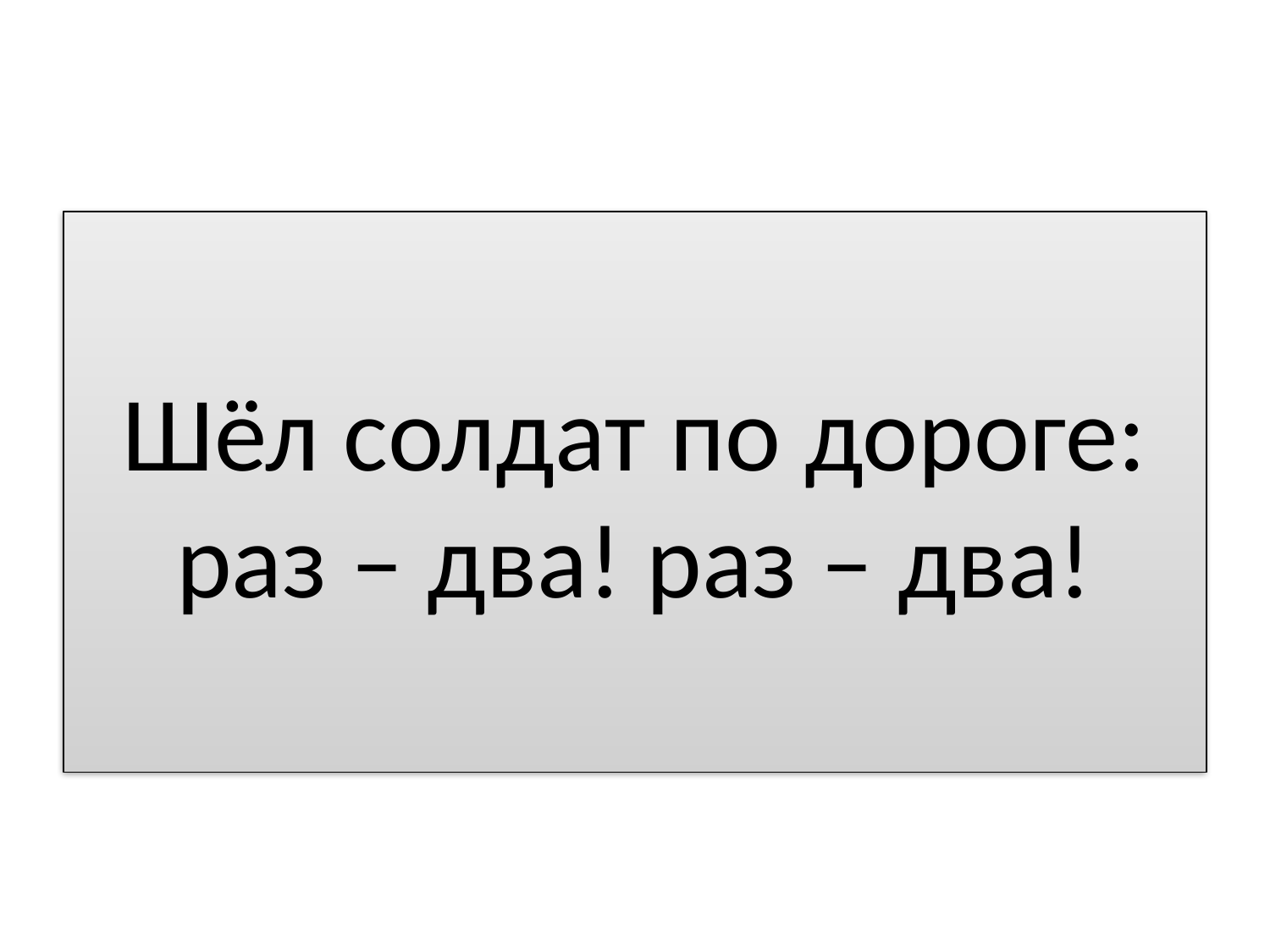

# Шёл солдат по дороге: раз – два! раз – два!